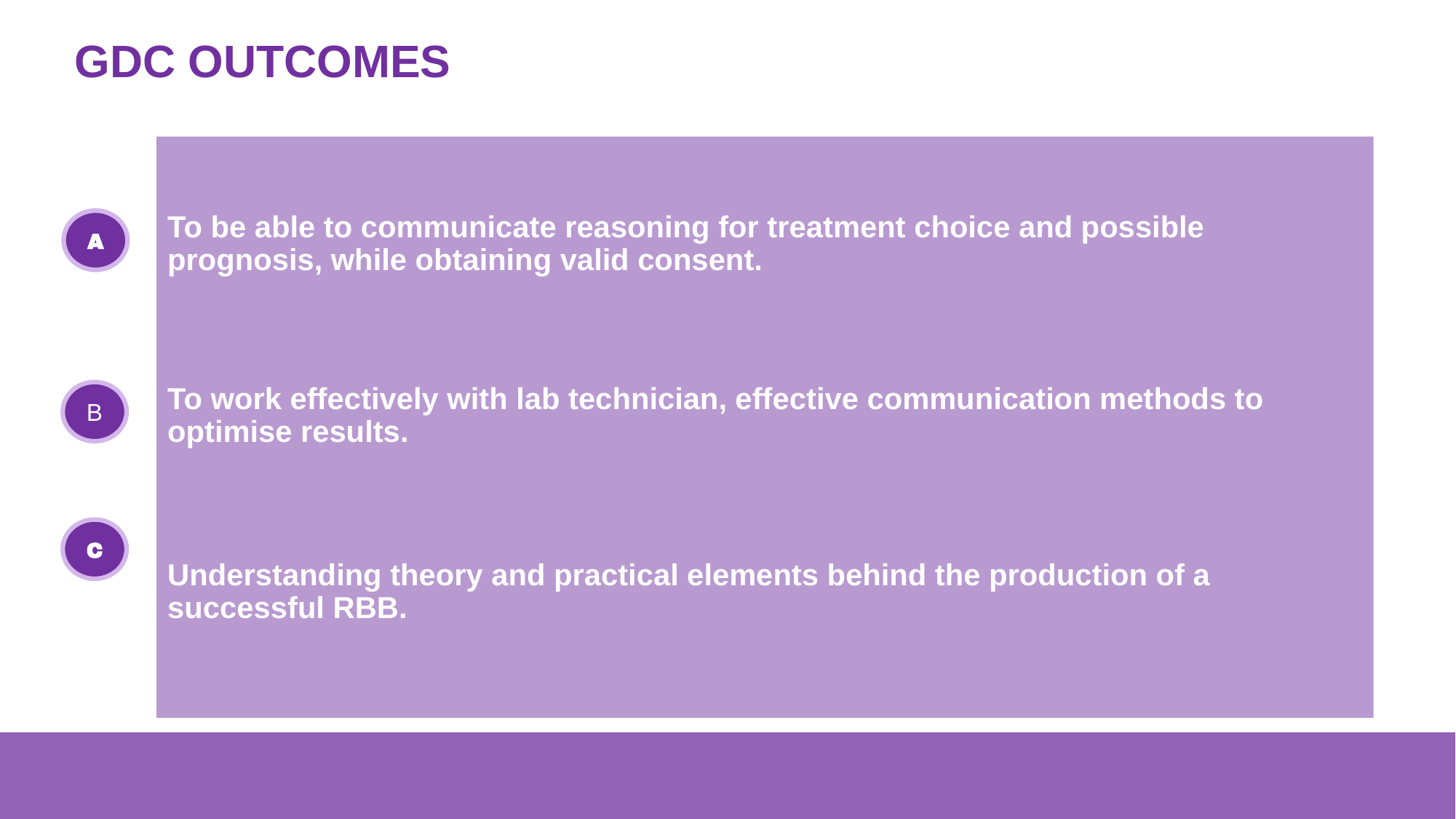

# GDC OUTCOMES

To be able to communicate reasoning for treatment choice and possible prognosis, while obtaining valid consent.

To work effectively with lab technician, effective communication methods to optimise results.

Understanding theory and practical elements behind the production of a successful RBB.

A
B
C